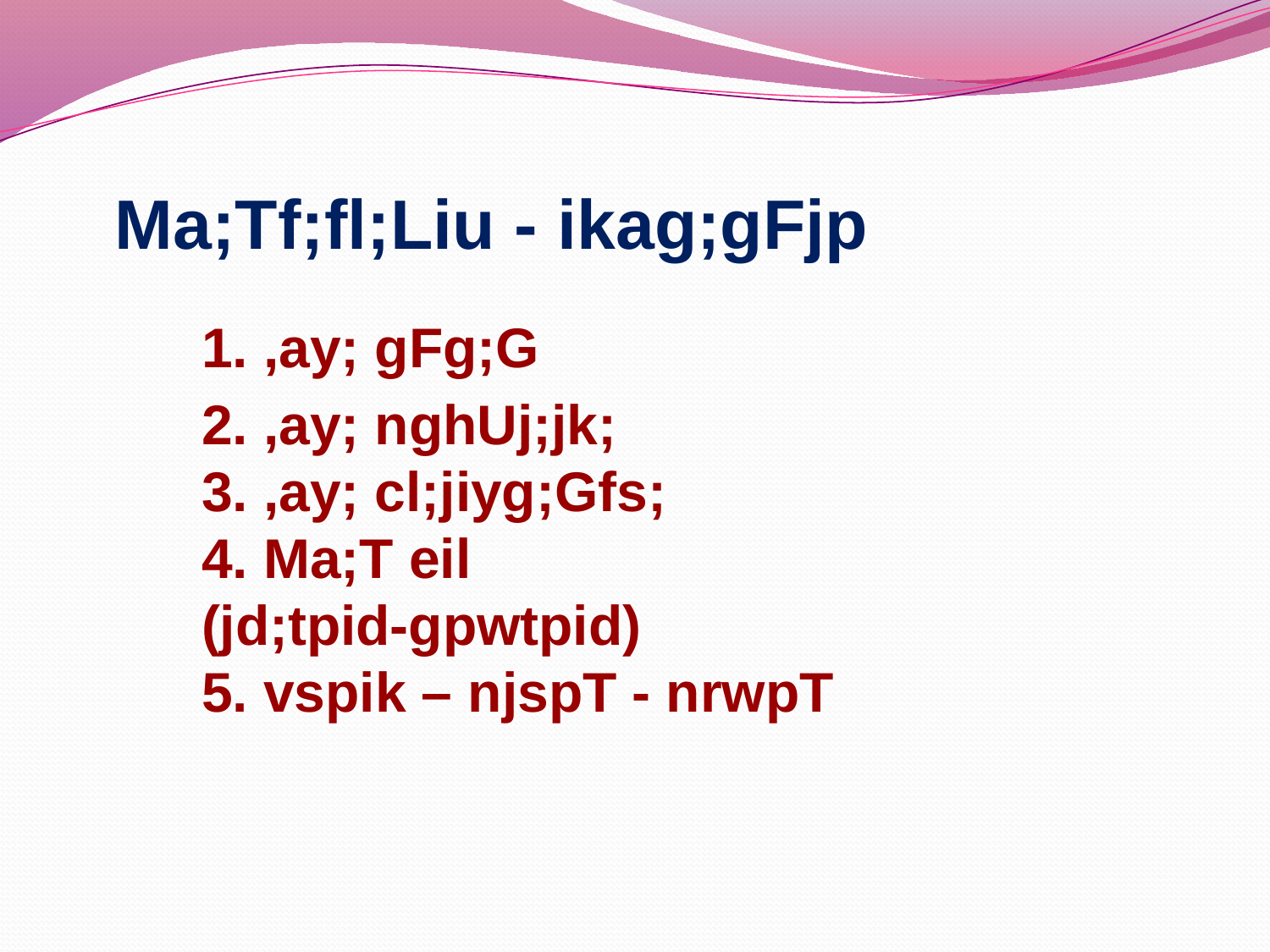

Ma;Tf;fl;Liu - ikag;gFjp
		1. ,ay; gFg;G
		2. ,ay; nghUj;jk;
		3. ,ay; cl;jiyg;Gfs;
		4. Ma;T eil
				(jd;tpid-gpwtpid)
		5. vspik – njspT - nrwpT

#